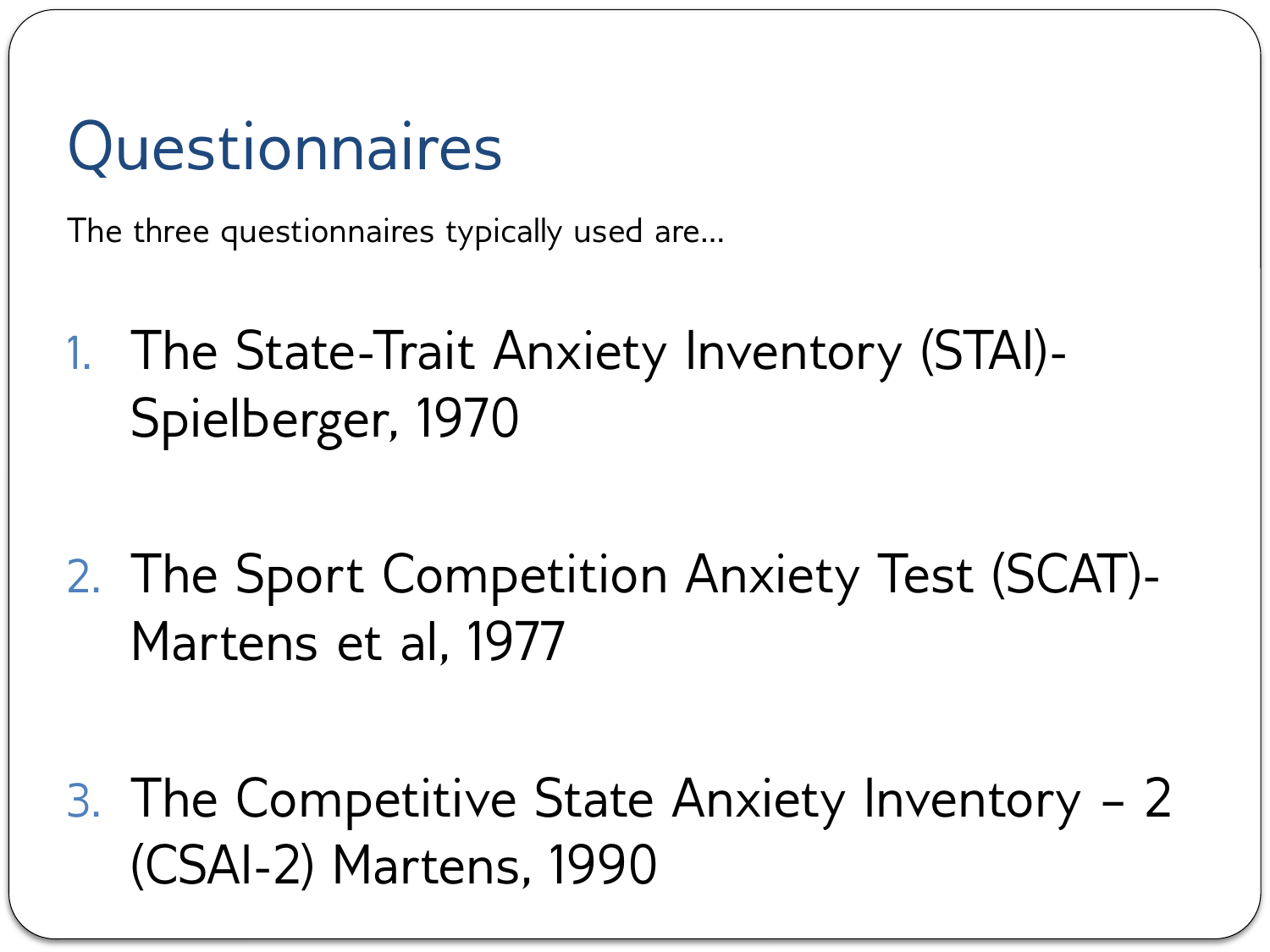

# Questionnaires
The three questionnaires typically used are…

The State-Trait Anxiety Inventory (STAI)- Spielberger, 1970

The Sport Competition Anxiety Test (SCAT)- Martens et al, 1977

The Competitive State Anxiety Inventory – 2 (CSAI-2) Martens, 1990